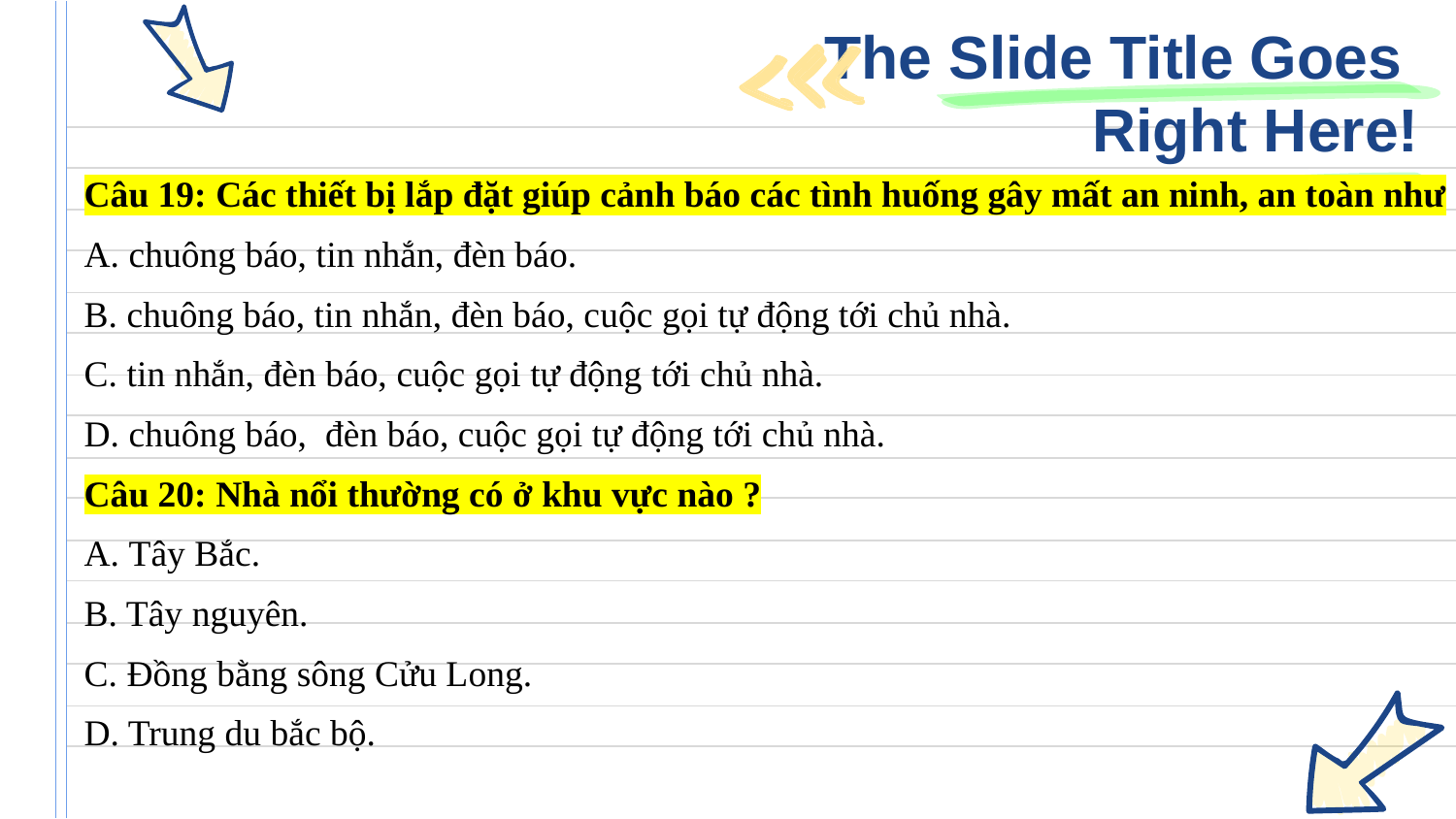

# The Slide Title Goes  Right Here!

Câu 19: Các thiết bị lắp đặt giúp cảnh báo các tình huống gây mất an ninh, an toàn như
A. chuông báo, tin nhắn, đèn báo.
B. chuông báo, tin nhắn, đèn báo, cuộc gọi tự động tới chủ nhà.
C. tin nhắn, đèn báo, cuộc gọi tự động tới chủ nhà.
D. chuông báo,  đèn báo, cuộc gọi tự động tới chủ nhà.
Câu 20: Nhà nổi thường có ở khu vực nào ?
A. Tây Bắc.
B. Tây nguyên.
C. Đồng bằng sông Cửu Long.
D. Trung du bắc bộ.